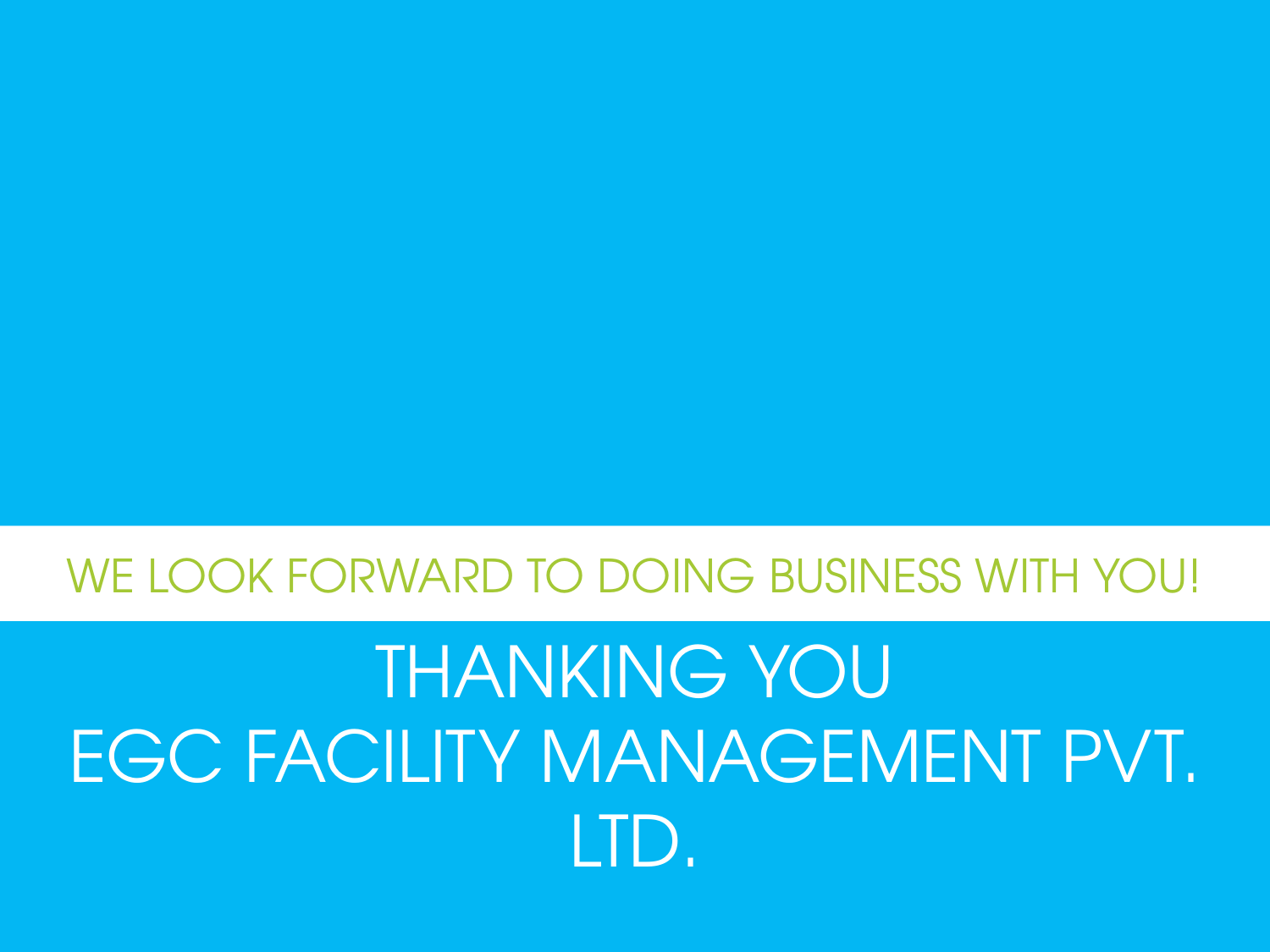

We look forward to doing business with you!

Thanking You
Egc facility management pvt. Ltd.